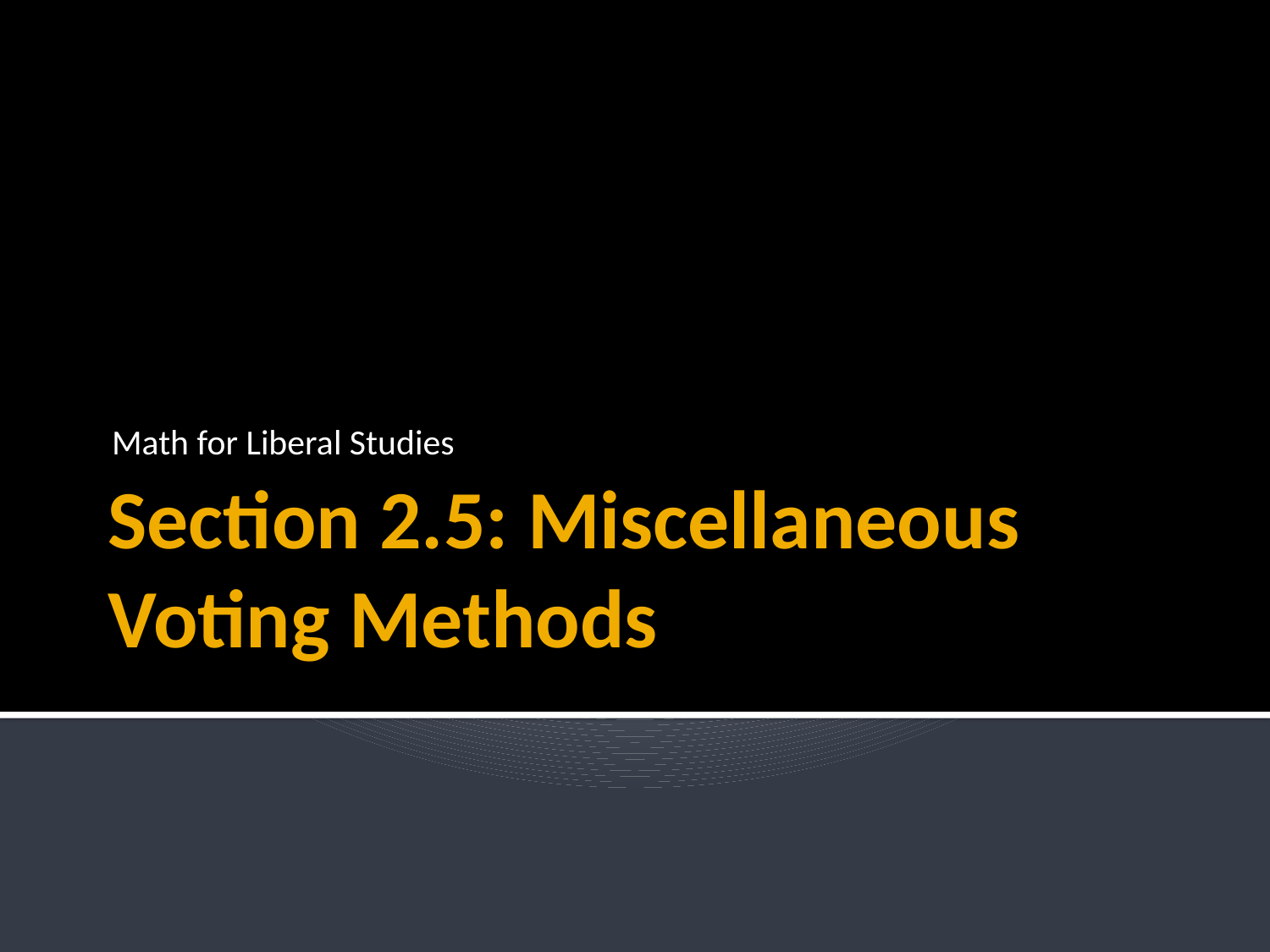

Math for Liberal Studies
# Section 2.5: Miscellaneous Voting Methods